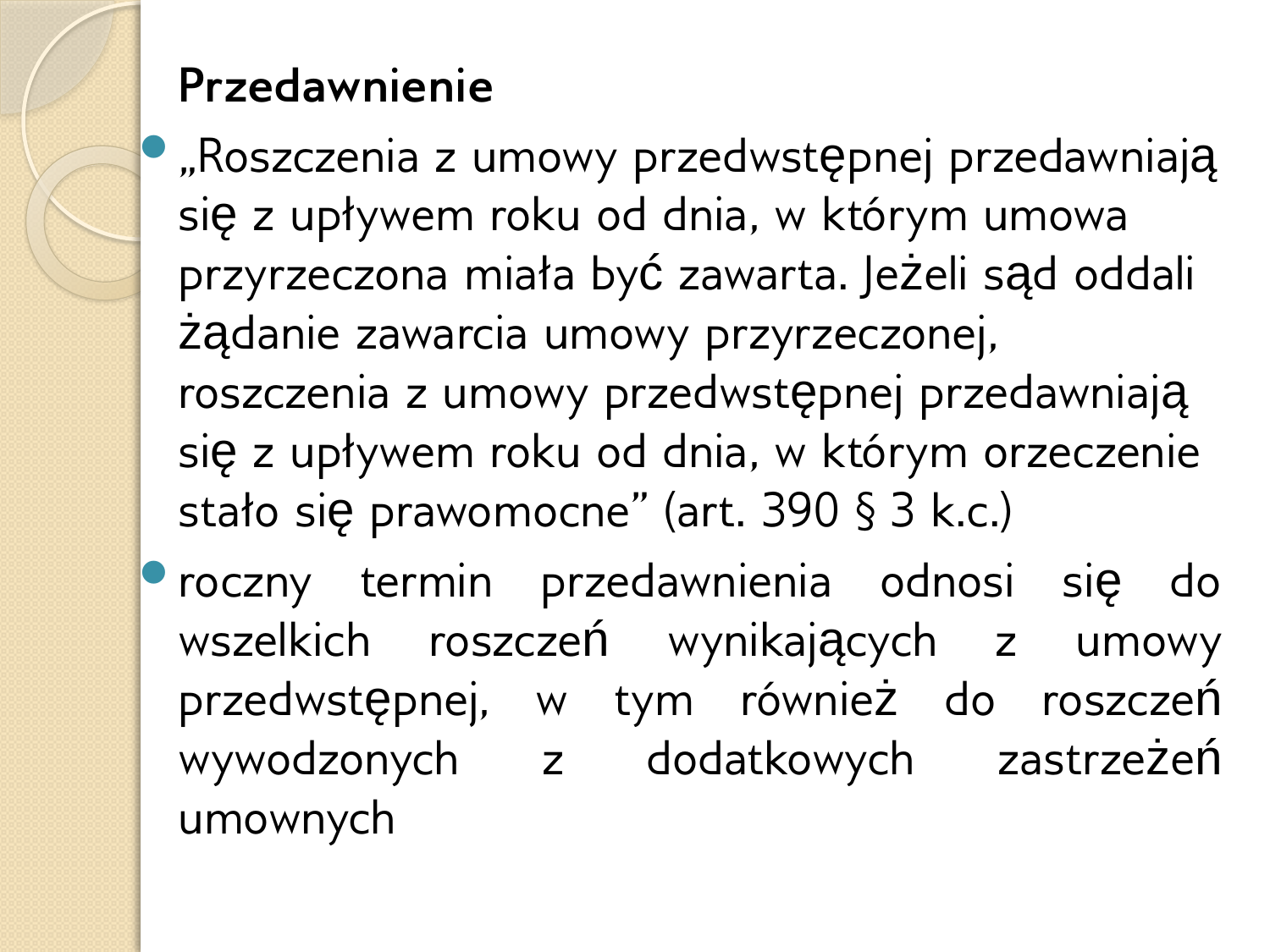

Przedawnienie
„Roszczenia z umowy przedwstępnej przedawniają się z upływem roku od dnia, w którym umowa przyrzeczona miała być zawarta. Jeżeli sąd oddali żądanie zawarcia umowy przyrzeczonej, roszczenia z umowy przedwstępnej przedawniają się z upływem roku od dnia, w którym orzeczenie stało się prawomocne” (art. 390 § 3 k.c.)
roczny termin przedawnienia odnosi się do wszelkich roszczeń wynikających z umowy przedwstępnej, w tym również do roszczeń wywodzonych z dodatkowych zastrzeżeń umownych